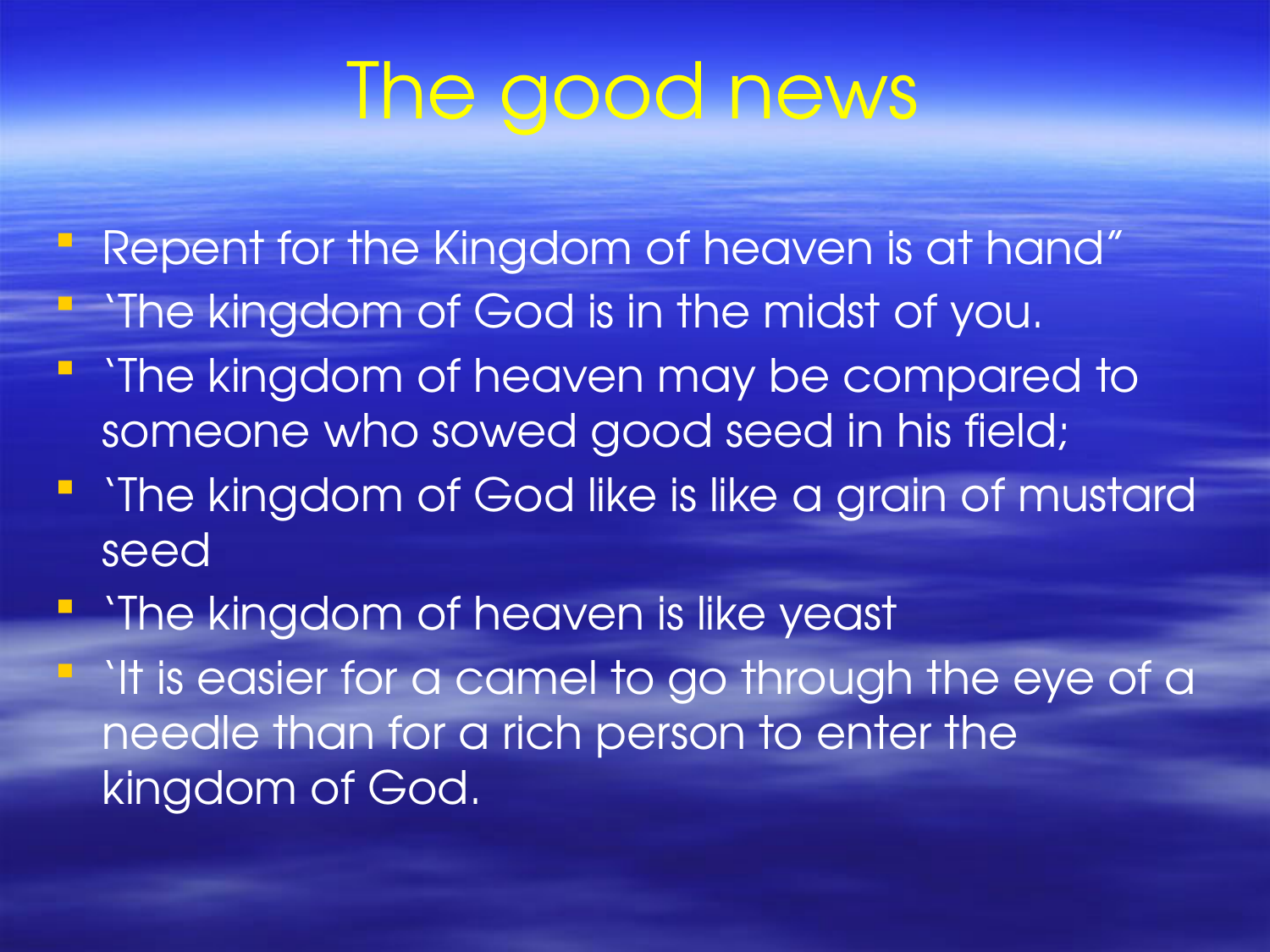

# The good news
Repent for the Kingdom of heaven is at hand”
‘The kingdom of God is in the midst of you.
‘The kingdom of heaven may be compared to someone who sowed good seed in his field;
‘The kingdom of God like is like a grain of mustard seed
‘The kingdom of heaven is like yeast
‘It is easier for a camel to go through the eye of a needle than for a rich person to enter the kingdom of God.